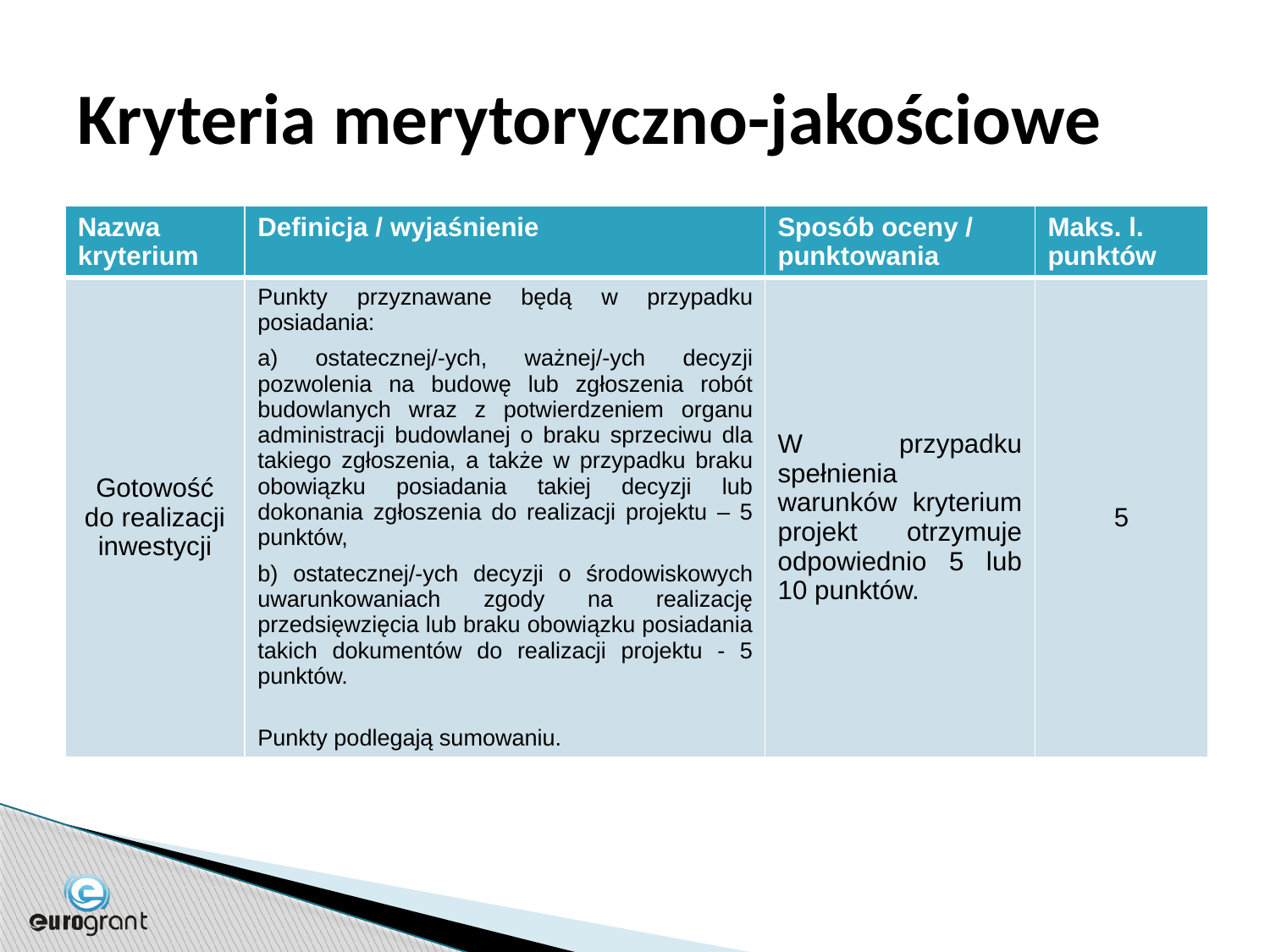

# Kryteria merytoryczno-jakościowe
| Nazwa kryterium | Definicja / wyjaśnienie | Sposób oceny / punktowania | Maks. l. punktów |
| --- | --- | --- | --- |
| Gotowość do realizacji inwestycji | Punkty przyznawane będą w przypadku posiadania: a) ostatecznej/-ych, ważnej/-ych decyzji pozwolenia na budowę lub zgłoszenia robót budowlanych wraz z potwierdzeniem organu administracji budowlanej o braku sprzeciwu dla takiego zgłoszenia, a także w przypadku braku obowiązku posiadania takiej decyzji lub dokonania zgłoszenia do realizacji projektu – 5 punktów, b) ostatecznej/-ych decyzji o środowiskowych uwarunkowaniach zgody na realizację przedsięwzięcia lub braku obowiązku posiadania takich dokumentów do realizacji projektu - 5 punktów. Punkty podlegają sumowaniu. | W przypadku spełnienia warunków kryterium projekt otrzymuje odpowiednio 5 lub 10 punktów. | 5 |